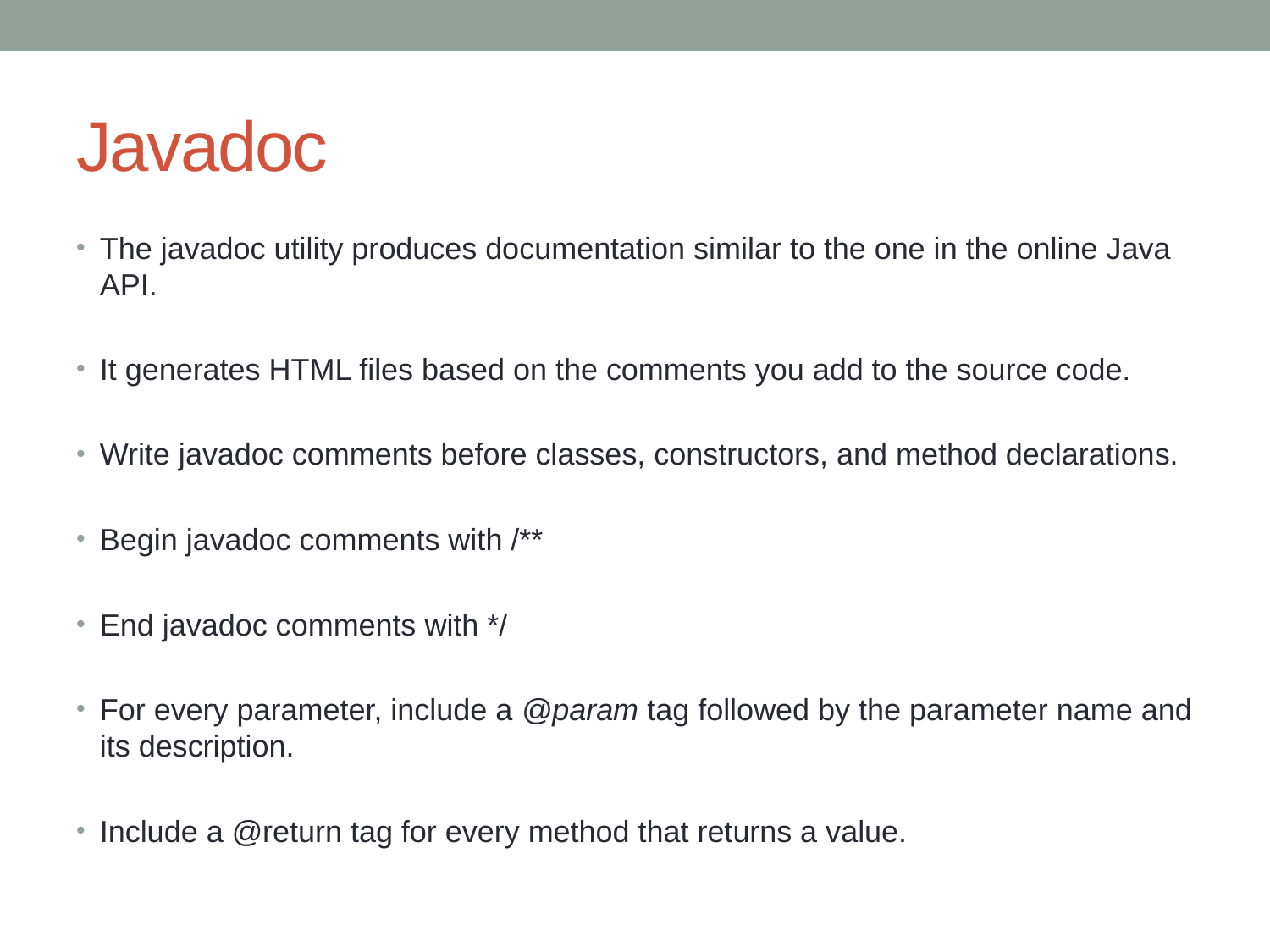

# Javadoc
The javadoc utility produces documentation similar to the one in the online Java API.

It generates HTML files based on the comments you add to the source code.

Write javadoc comments before classes, constructors, and method declarations.

Begin javadoc comments with /**

End javadoc comments with */

For every parameter, include a @param tag followed by the parameter name and its description.

Include a @return tag for every method that returns a value.